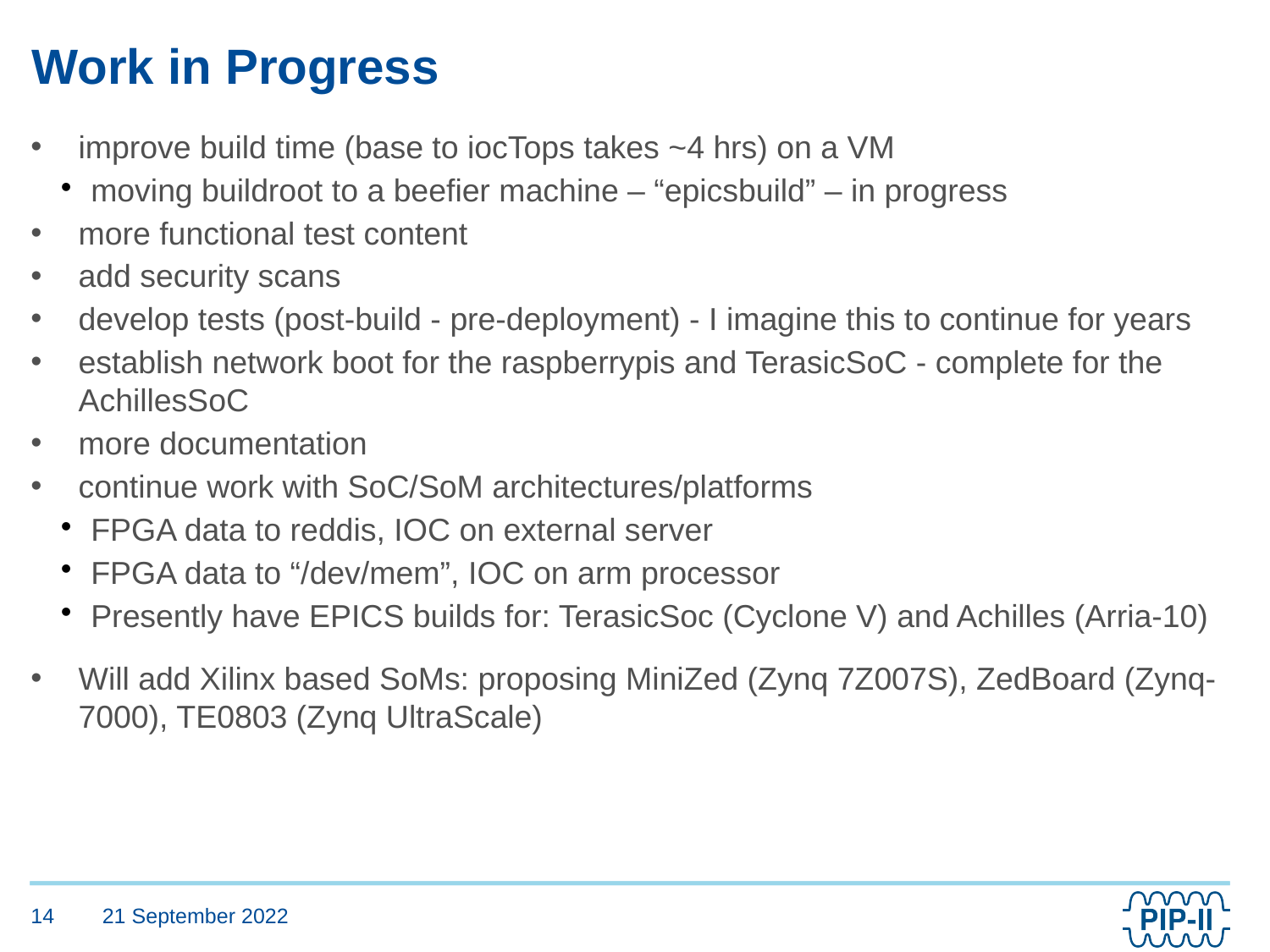

Work in Progress
improve build time (base to iocTops takes ~4 hrs) on a VM
moving buildroot to a beefier machine – “epicsbuild” – in progress
more functional test content
add security scans
develop tests (post-build - pre-deployment) - I imagine this to continue for years
establish network boot for the raspberrypis and TerasicSoC - complete for the AchillesSoC
more documentation
continue work with SoC/SoM architectures/platforms
FPGA data to reddis, IOC on external server
FPGA data to “/dev/mem”, IOC on arm processor
Presently have EPICS builds for: TerasicSoc (Cyclone V) and Achilles (Arria-10)
Will add Xilinx based SoMs: proposing MiniZed (Zynq 7Z007S), ZedBoard (Zynq-7000), TE0803 (Zynq UltraScale)
21 September 2022
14